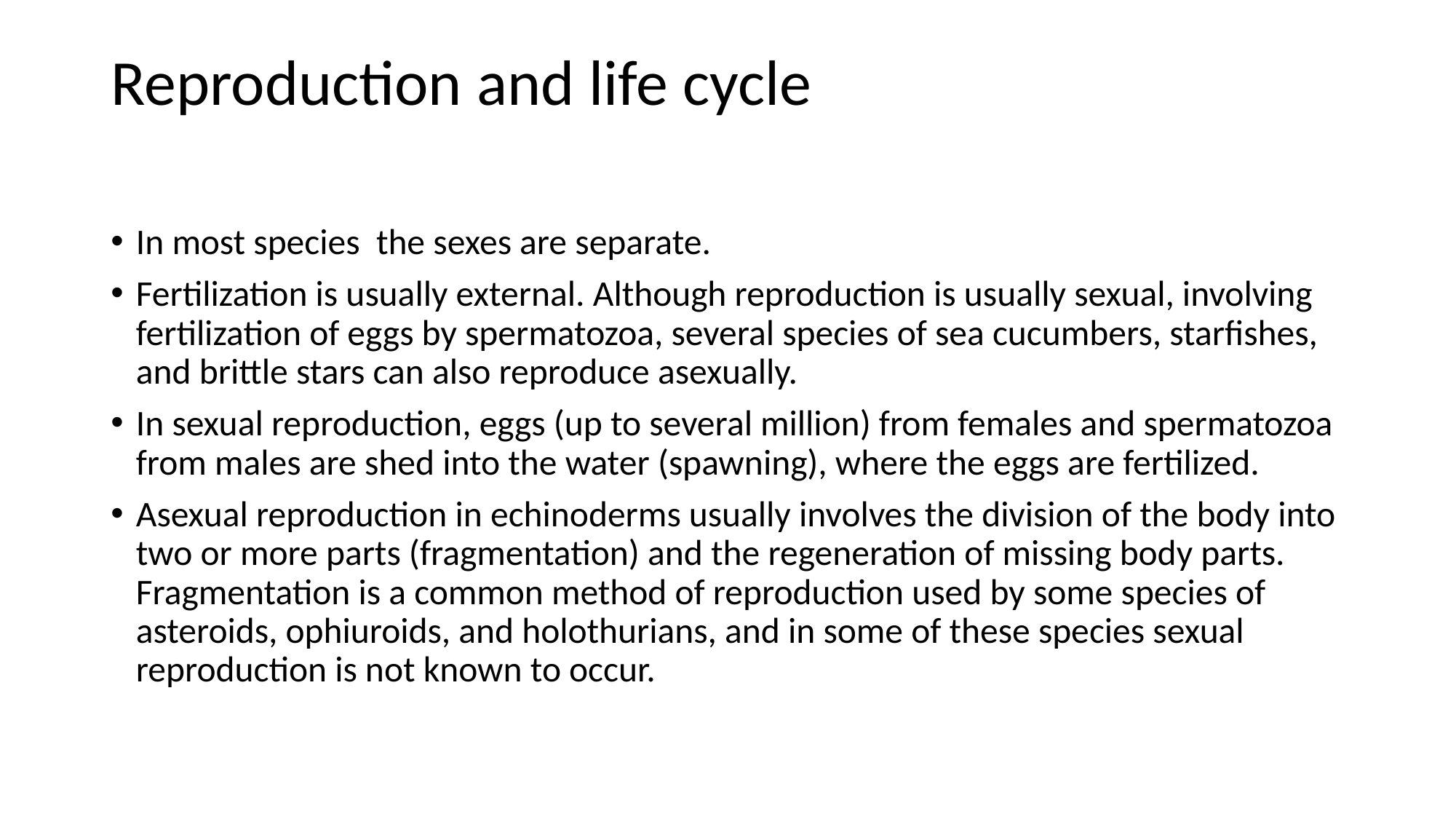

# Reproduction and life cycle
In most species  the sexes are separate.
Fertilization is usually external. Although reproduction is usually sexual, involving fertilization of eggs by spermatozoa, several species of sea cucumbers, starfishes, and brittle stars can also reproduce asexually.
In sexual reproduction, eggs (up to several million) from females and spermatozoa from males are shed into the water (spawning), where the eggs are fertilized.
Asexual reproduction in echinoderms usually involves the division of the body into two or more parts (fragmentation) and the regeneration of missing body parts. Fragmentation is a common method of reproduction used by some species of asteroids, ophiuroids, and holothurians, and in some of these species sexual reproduction is not known to occur.